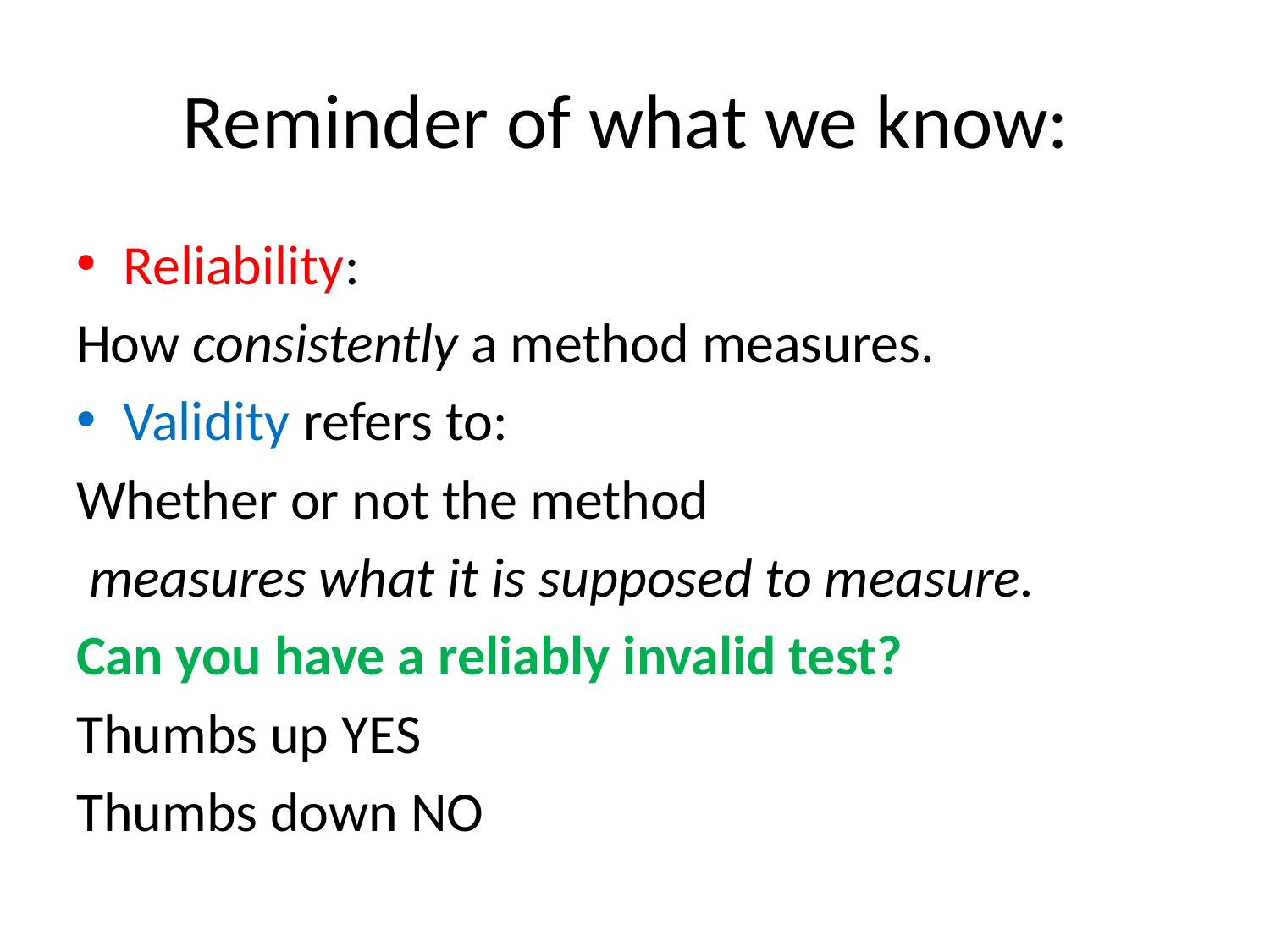

# Reminder of what we know:
Reliability:
How consistently a method measures.
Validity refers to:
Whether or not the method
 measures what it is supposed to measure.
Can you have a reliably invalid test?
Thumbs up YES
Thumbs down NO